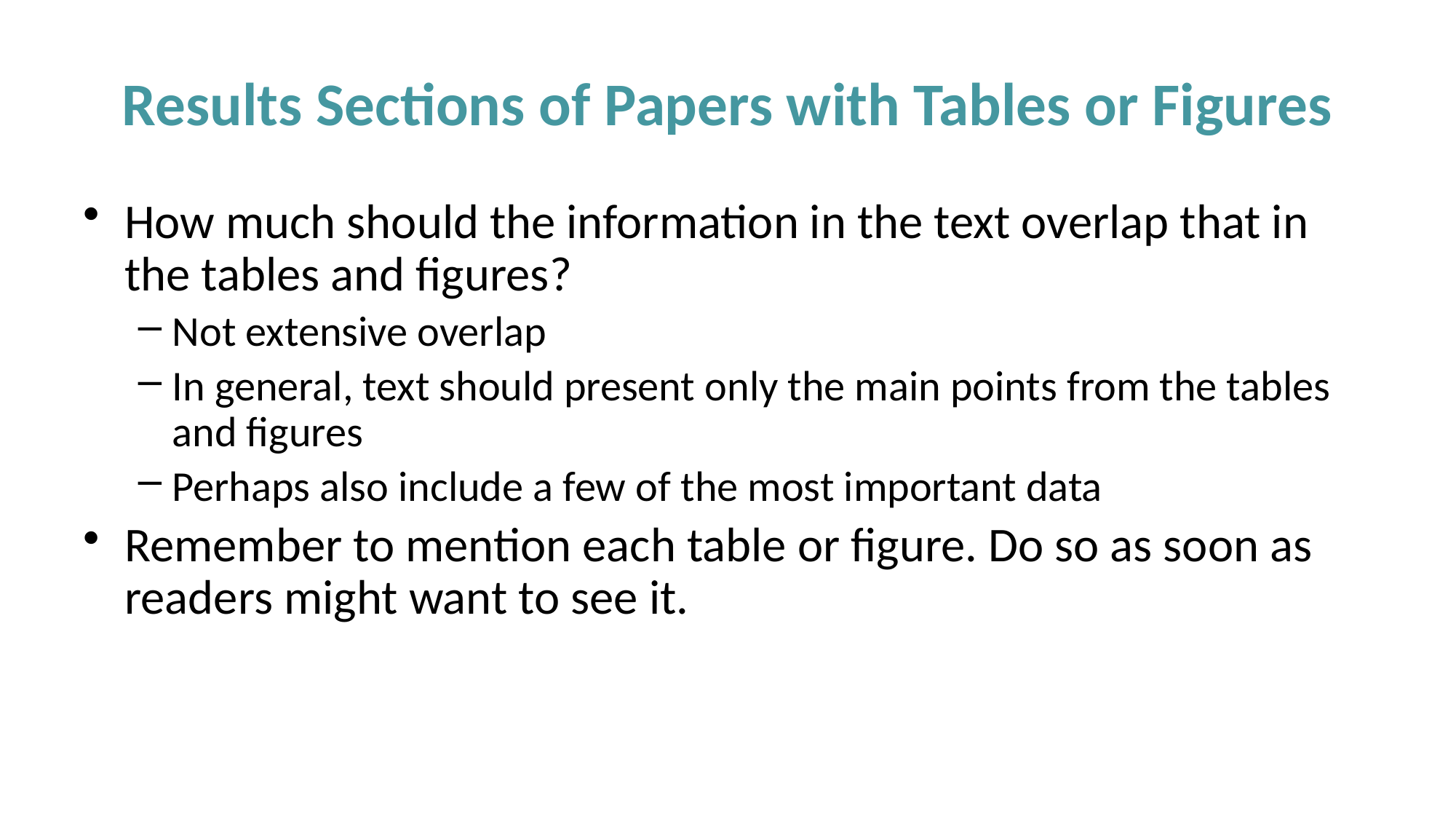

# Results Sections of Papers with Tables or Figures
How much should the information in the text overlap that in the tables and figures?
Not extensive overlap
In general, text should present only the main points from the tables and figures
Perhaps also include a few of the most important data
Remember to mention each table or figure. Do so as soon as readers might want to see it.